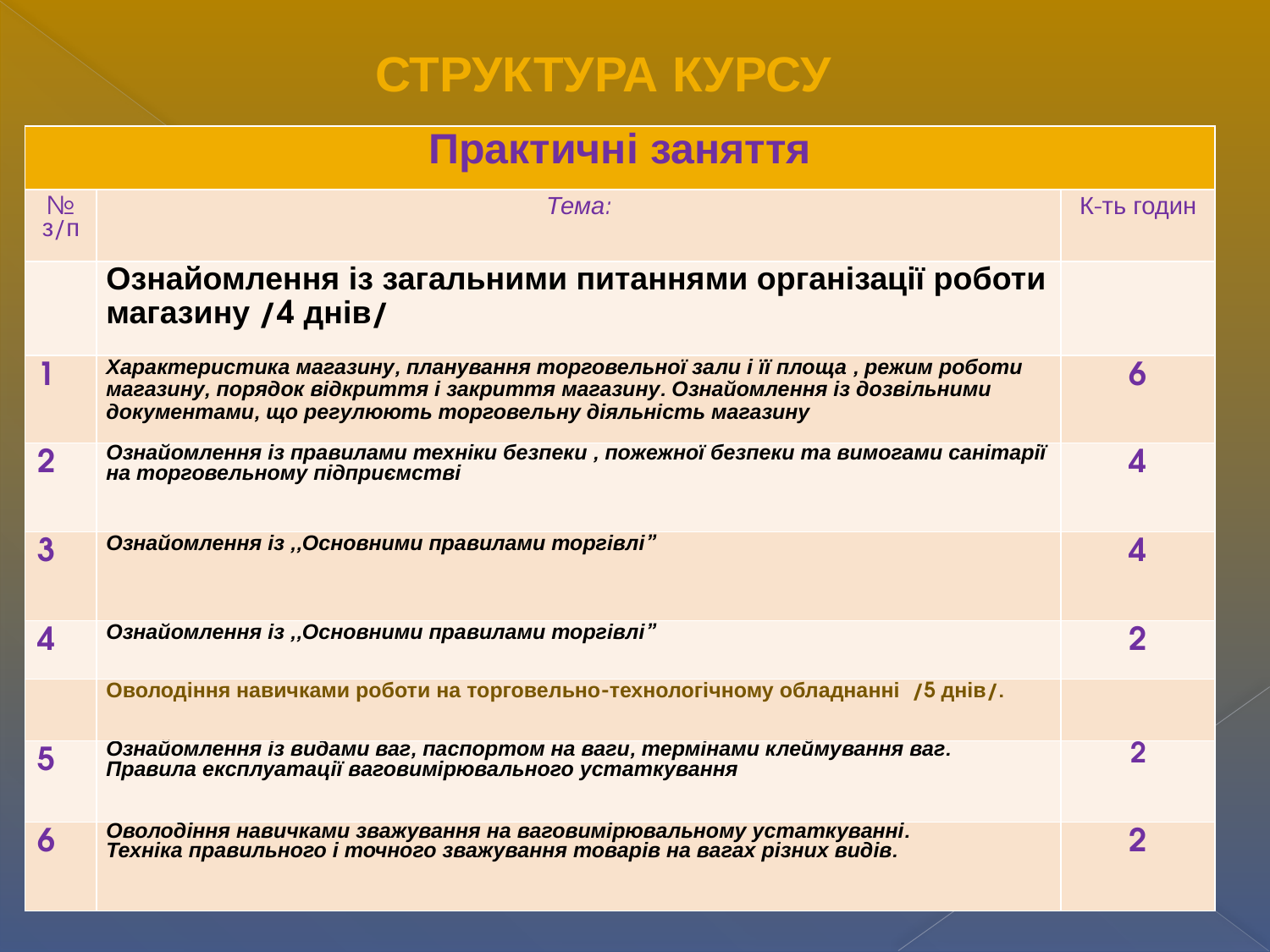

Структура курсу
| Практичні заняття |  |  |
| --- | --- | --- |
| № з/п | Тема: | К-ть годин |
|  | Ознайомлення із загальними питаннями організації роботи магазину /4 днів/ |  |
| 1 | Характеристика магазину, планування торговельної зали і її площа , режим роботи магазину, порядок відкриття і закриття магазину. Ознайомлення із дозвільними документами, що регулюють торговельну діяльність магазину | 6 |
| 2 | Ознайомлення із правилами техніки безпеки , пожежної безпеки та вимогами санітарії на торговельному підприємстві | 4 |
| 3 | Ознайомлення із ,,Основними правилами торгівлі” | 4 |
| 4 | Ознайомлення із ,,Основними правилами торгівлі” | 2 |
|  | Оволодіння навичками роботи на торговельно-технологічному обладнанні /5 днів/. |  |
| 5 | Ознайомлення із видами ваг, паспортом на ваги, термінами клеймування ваг. Правила експлуатації ваговимірювального устаткування | 2 |
| 6 | Оволодіння навичками зважування на ваговимірювальному устаткуванні. Техніка правильного і точного зважування товарів на вагах різних видів. | 2 |